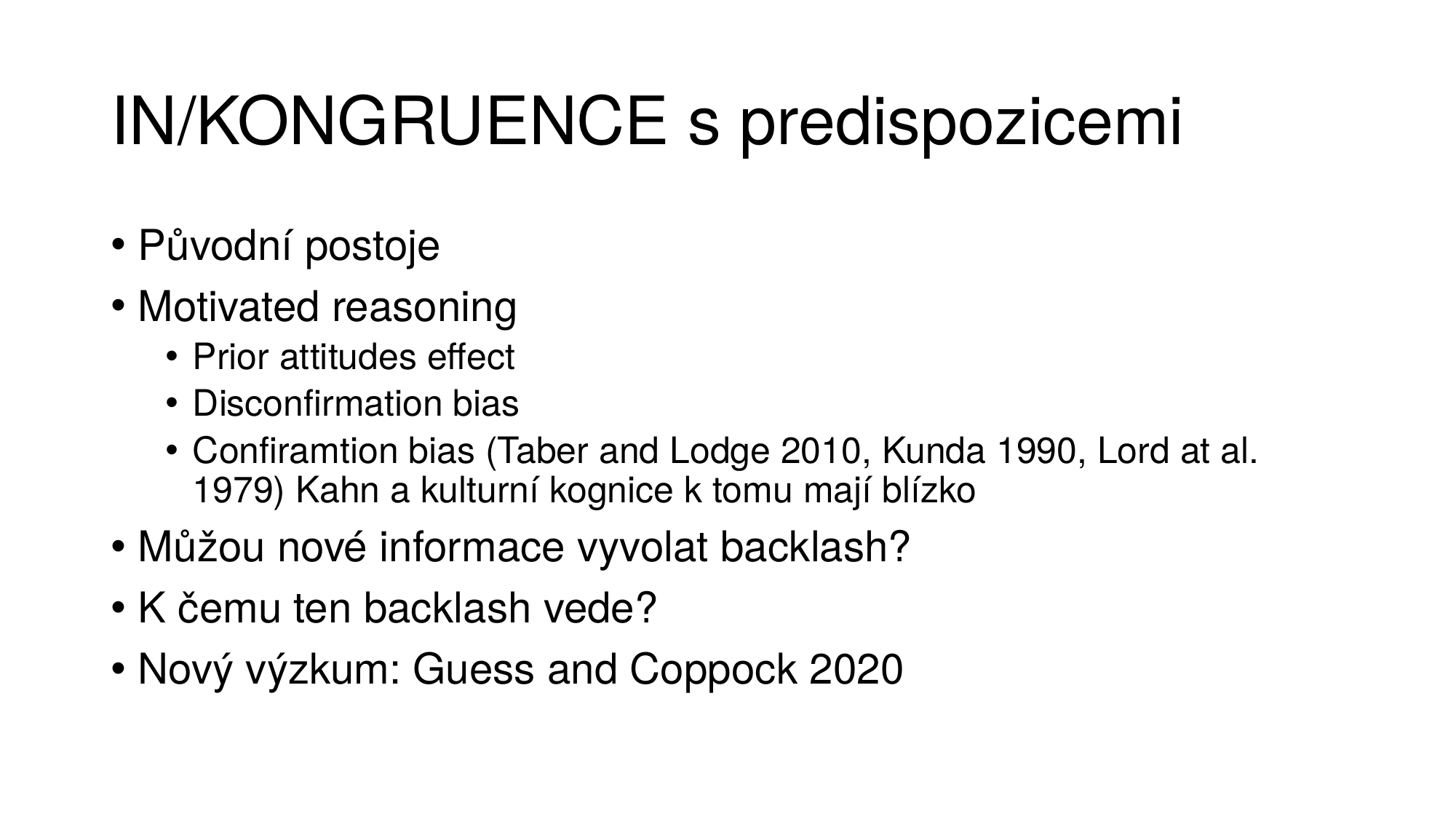

# IN/KONGRUENCE s predispozicemi
Původní postoje
Motivated reasoning
Prior attitudes effect
Disconfirmation bias
Confiramtion bias (Taber and Lodge 2010, Kunda 1990, Lord at al. 1979) Kahn a kulturní kognice k tomu mají blízko
Můžou nové informace vyvolat backlash?
K čemu ten backlash vede?
Nový výzkum: Guess and Coppock 2020